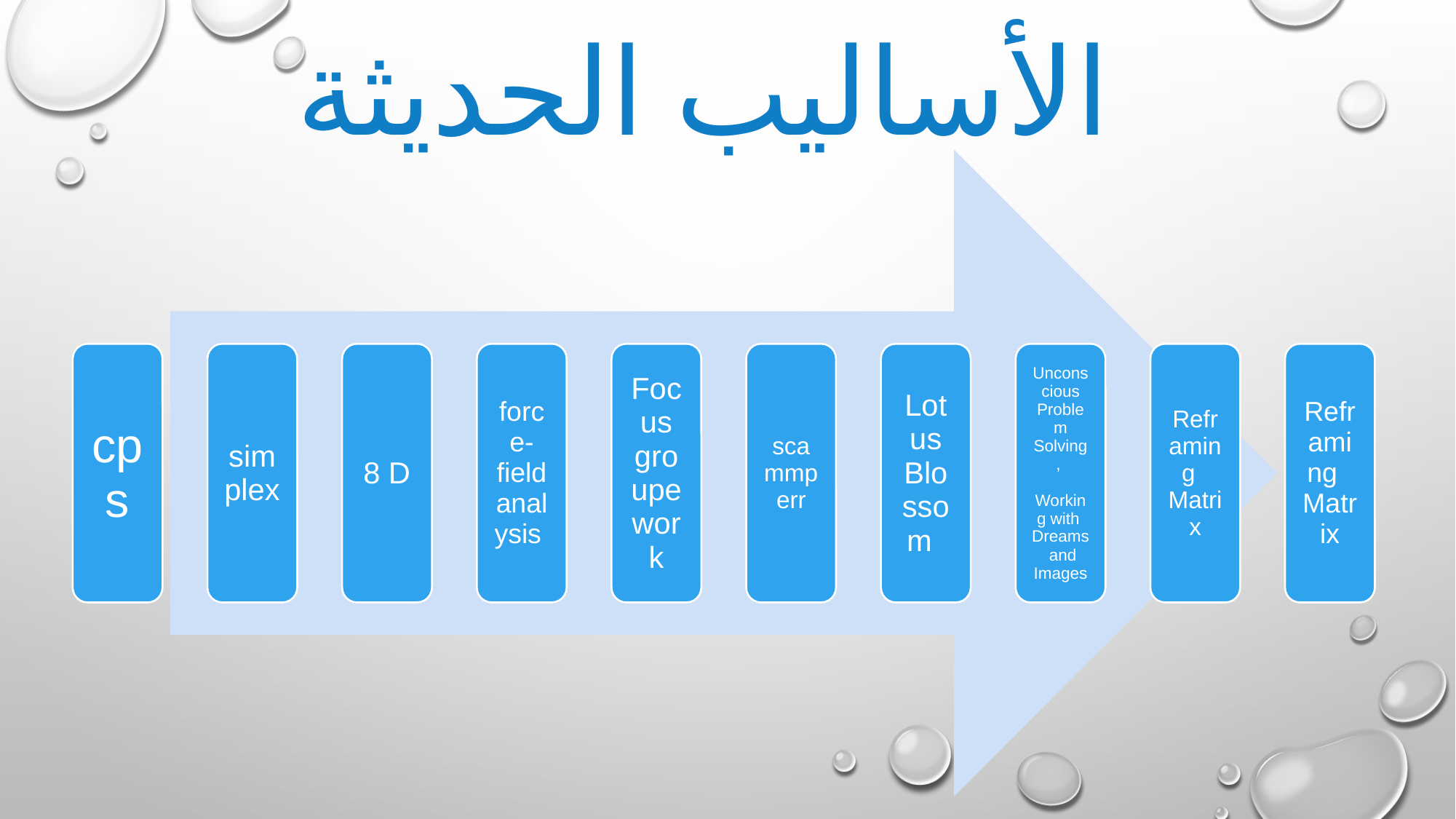

# الأساليب الحديثة
cps
simplex
8 D
force-field analysis
Focus groupe work
scammperr
Lotus Blossom
Unconscious Problem Solving,
 Working with
Dreams
 and Images
Reframing
Matrix
Reframing
Matrix